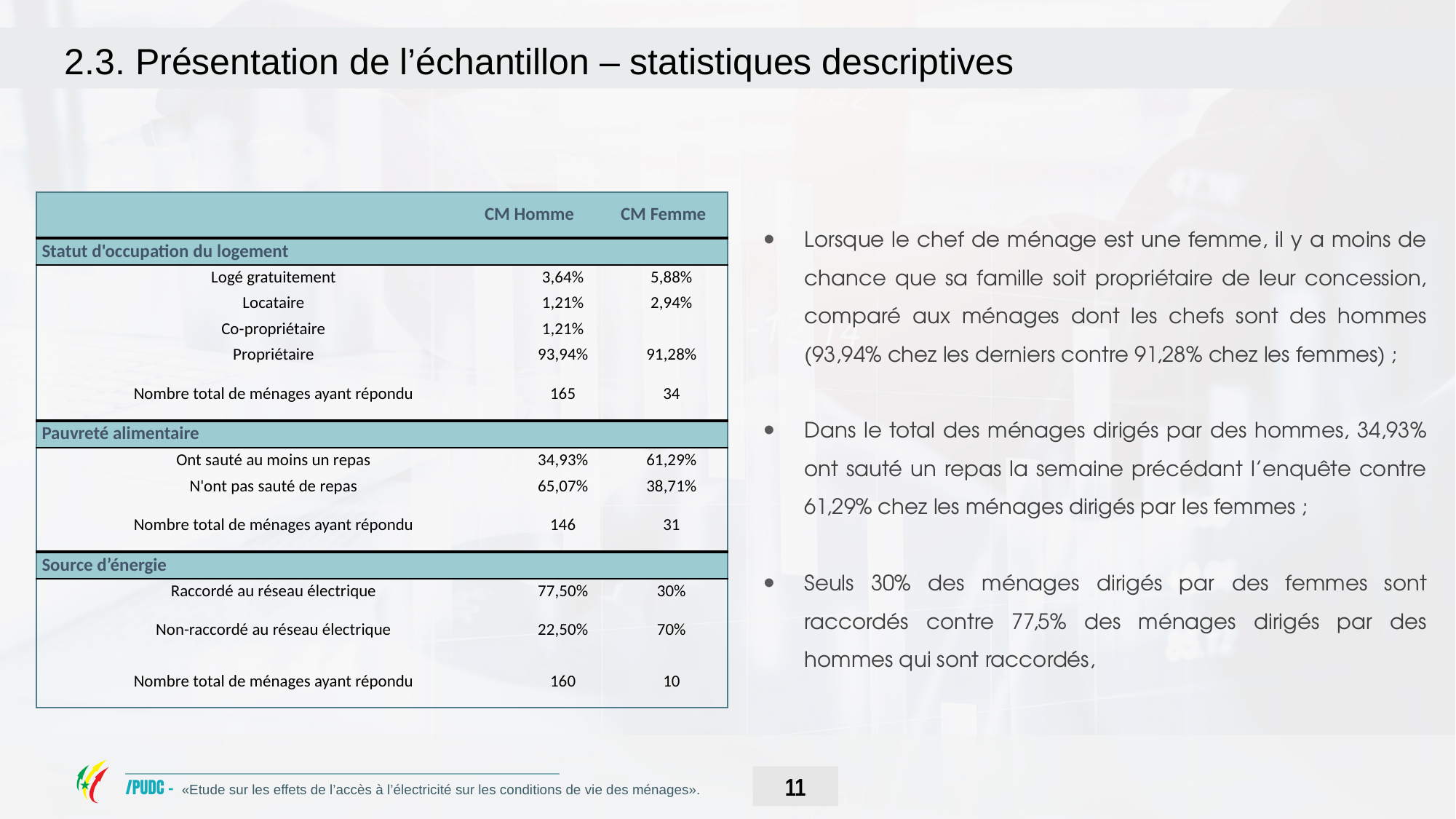

2.3. Présentation de l’échantillon – statistiques descriptives

|  | CM Homme | CM Homme | CM Femme |
| --- | --- | --- | --- |
| Statut d'occupation du logement |  |  |  |
| Logé gratuitement |  | 3,64% | 5,88% |
| Locataire |  | 1,21% | 2,94% |
| Co-propriétaire |  | 1,21% |  |
| Propriétaire |  | 93,94% | 91,28% |
| Nombre total de ménages ayant répondu |  | 165 | 34 |
| Pauvreté alimentaire |  |  |  |
| Ont sauté au moins un repas |  | 34,93% | 61,29% |
| N'ont pas sauté de repas |  | 65,07% | 38,71% |
| Nombre total de ménages ayant répondu |  | 146 | 31 |
| Source d’énergie |  |  |  |
| Raccordé au réseau électrique |  | 77,50% | 30% |
| Non-raccordé au réseau électrique |  | 22,50% | 70% |
| Nombre total de ménages ayant répondu |  | 160 | 10 |
Lorsque le chef de ménage est une femme, il y a moins de chance que sa famille soit propriétaire de leur concession, comparé aux ménages dont les chefs sont des hommes (93,94% chez les derniers contre 91,28% chez les femmes) ;

Dans le total des ménages dirigés par des hommes, 34,93% ont sauté un repas la semaine précédant l’enquête contre 61,29% chez les ménages dirigés par les femmes ;

Seuls 30% des ménages dirigés par des femmes sont raccordés contre 77,5% des ménages dirigés par des hommes qui sont raccordés,
11